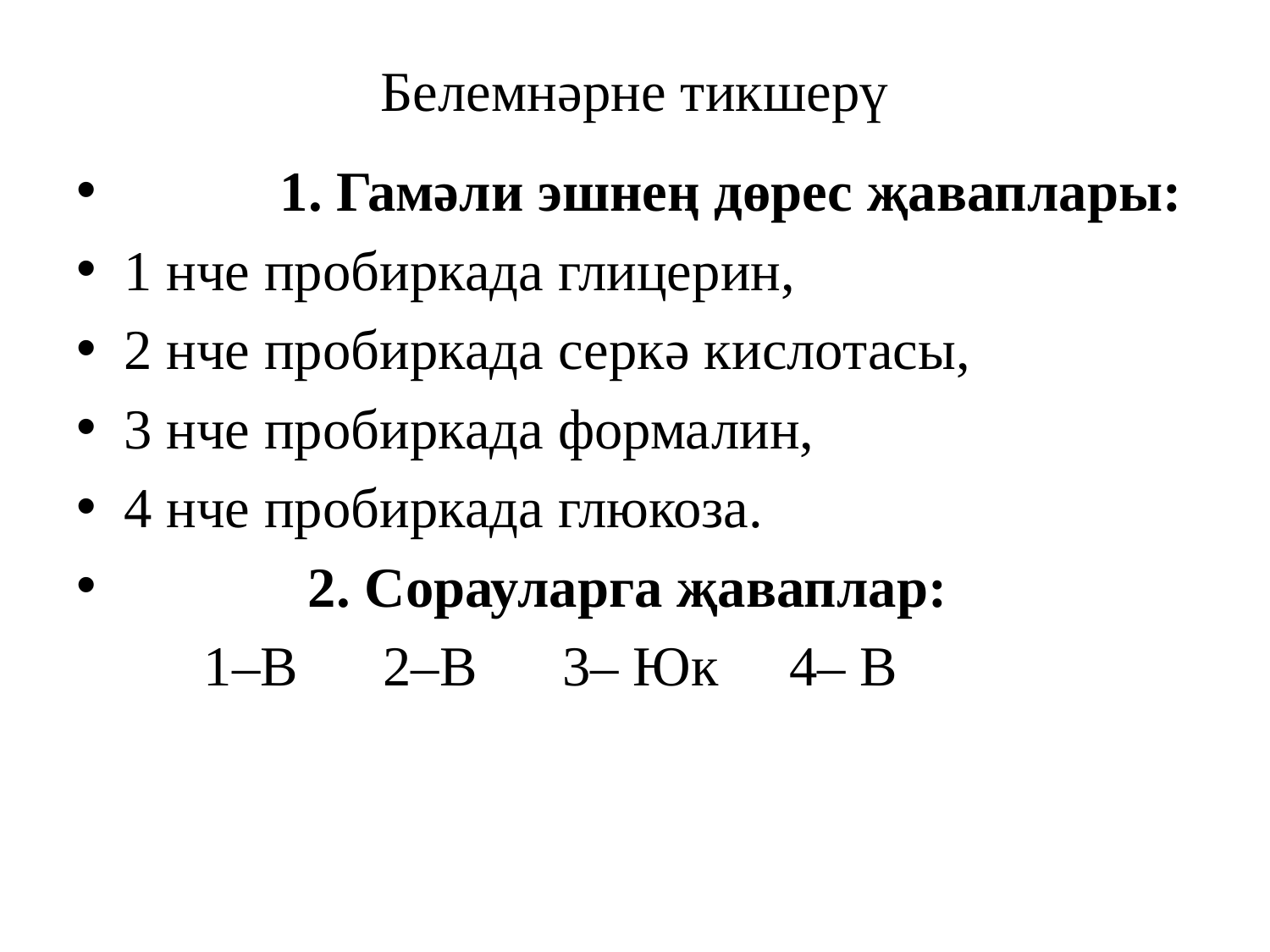

# Белемнәрне тикшерү
           1. Гамәли эшнең дөрес җаваплары:
1 нче пробиркада глицерин,
2 нче пробиркада серкә кислотасы,
3 нче пробиркада формалин,
4 нче пробиркада глюкоза.
             2. Сорауларга җаваплар:
         1–В      2–В      3– Юк     4– В